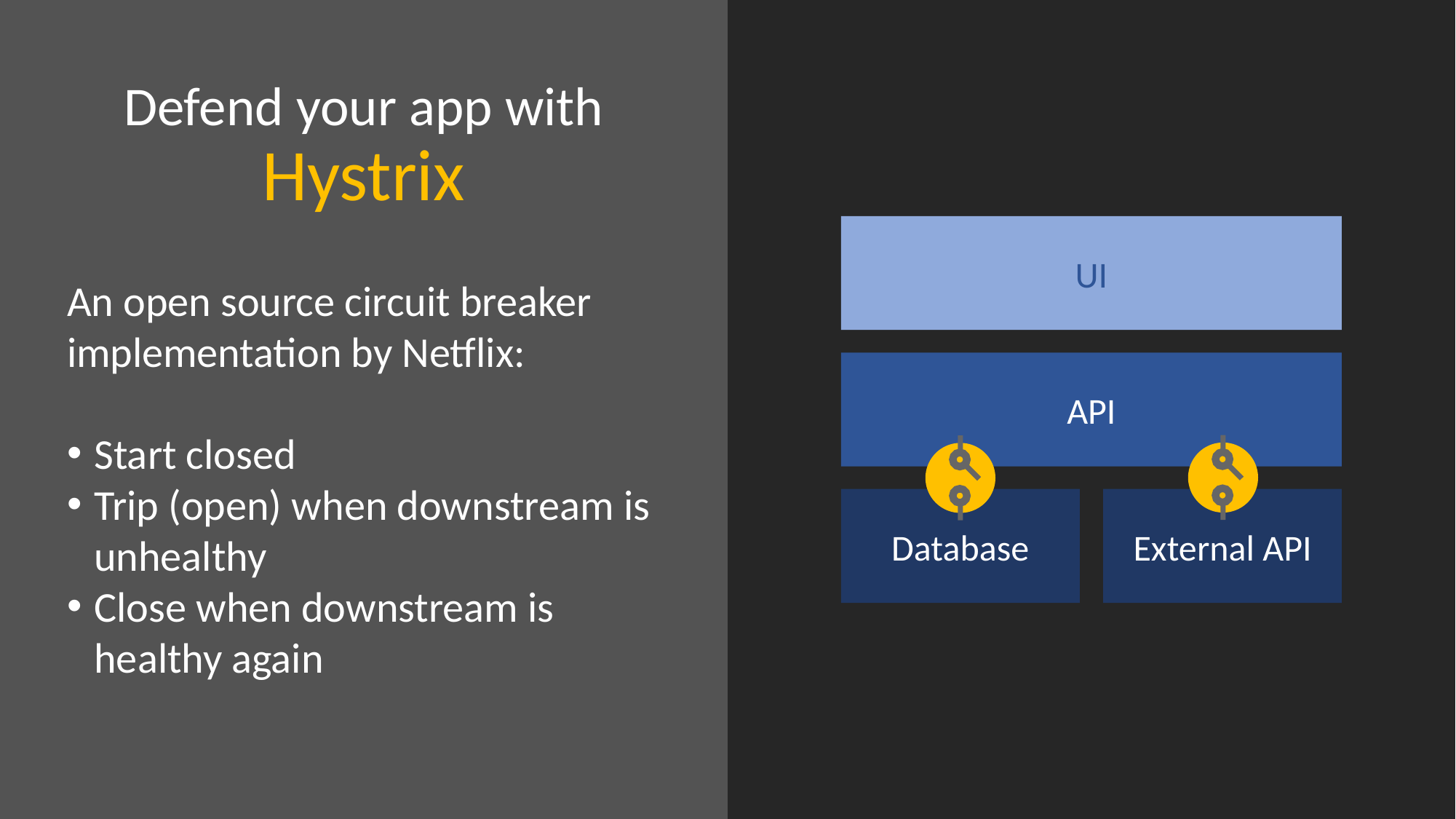

Defend your app with Hystrix
UI
API
Database
External API
An open source circuit breaker implementation by Netflix:

Start closed
Trip (open) when downstream is unhealthy
Close when downstream is healthy again